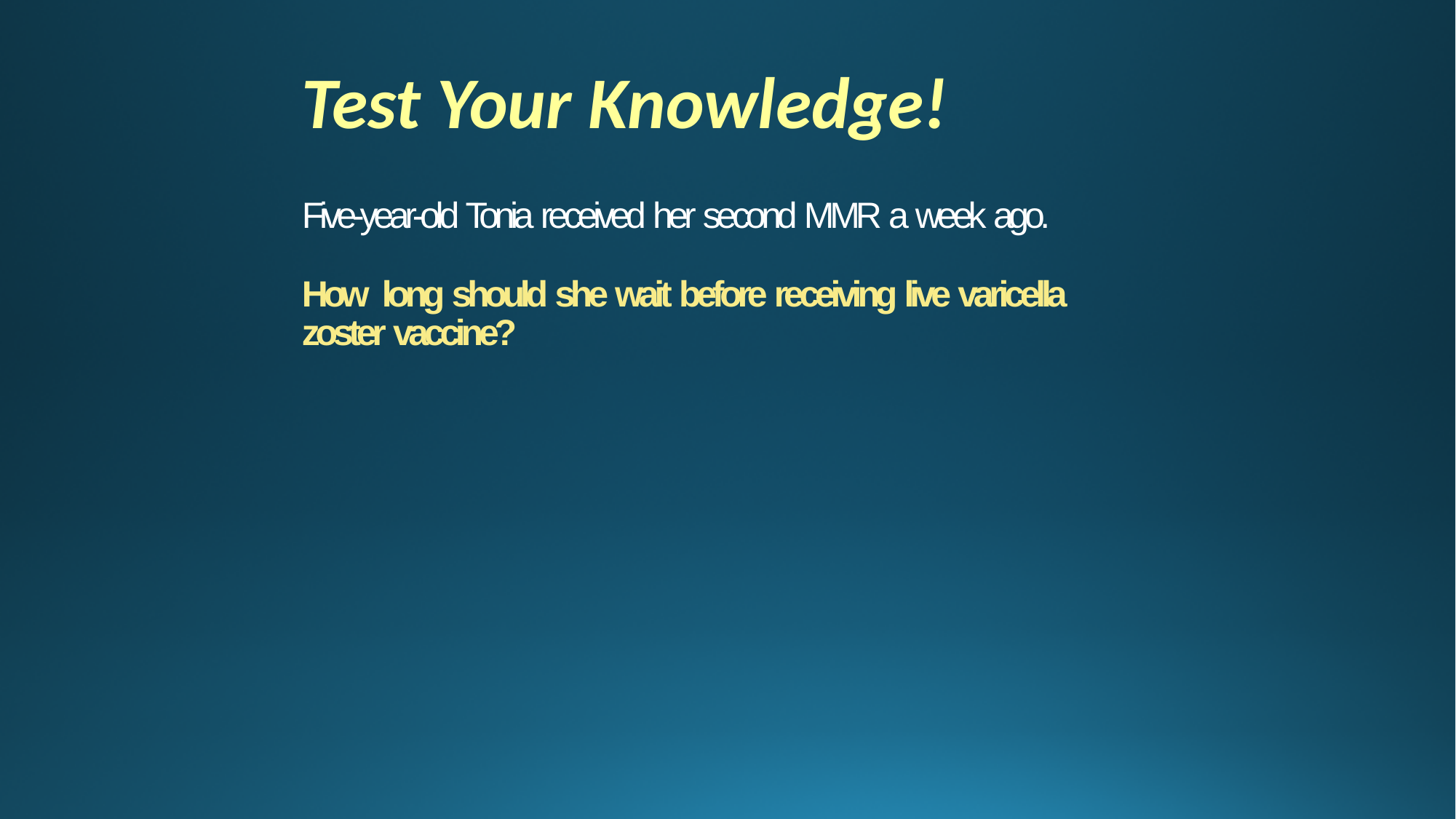

Test Your Knowledge!

# Five-year-old  Tonia  received  her  second  MMR  a  week  ago. How   long  should  she  wait  before  receiving  live  varicella  zoster  vaccine?